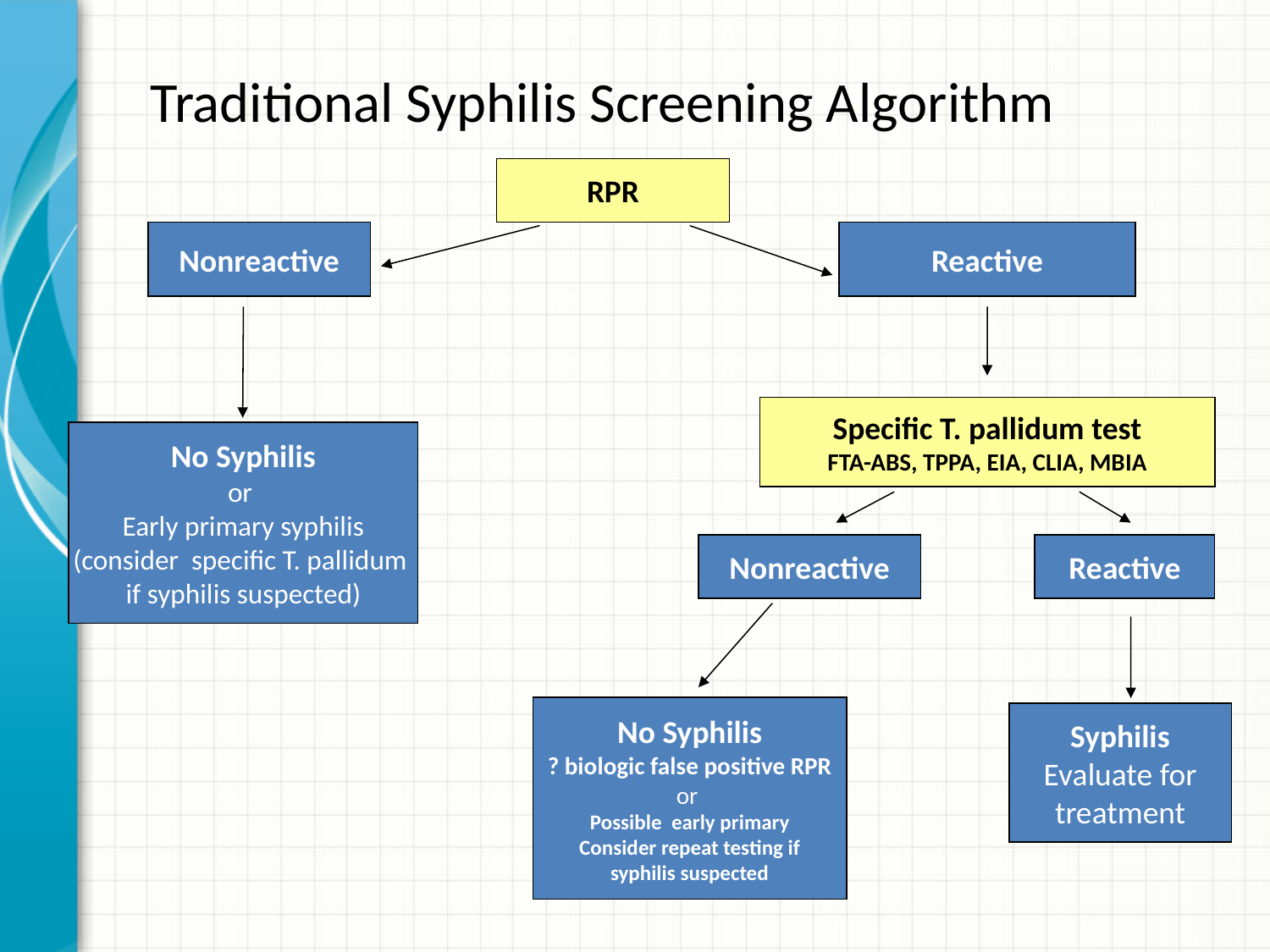

# Traditional Syphilis Screening Algorithm
RPR
Nonreactive

Reactive

Specific T. pallidum test
FTA-ABS, TPPA, EIA, CLIA, MBIA
 No Syphilis
or
Early primary syphilis
(consider  specific T. pallidum
if syphilis suspected)

Nonreactive
Reactive

TPPA or FTA-abs
No Syphilis
? biologic false positive RPR
or
Possible  early primary
Consider repeat testing if
syphilis suspected
Syphilis
Evaluate for
treatment